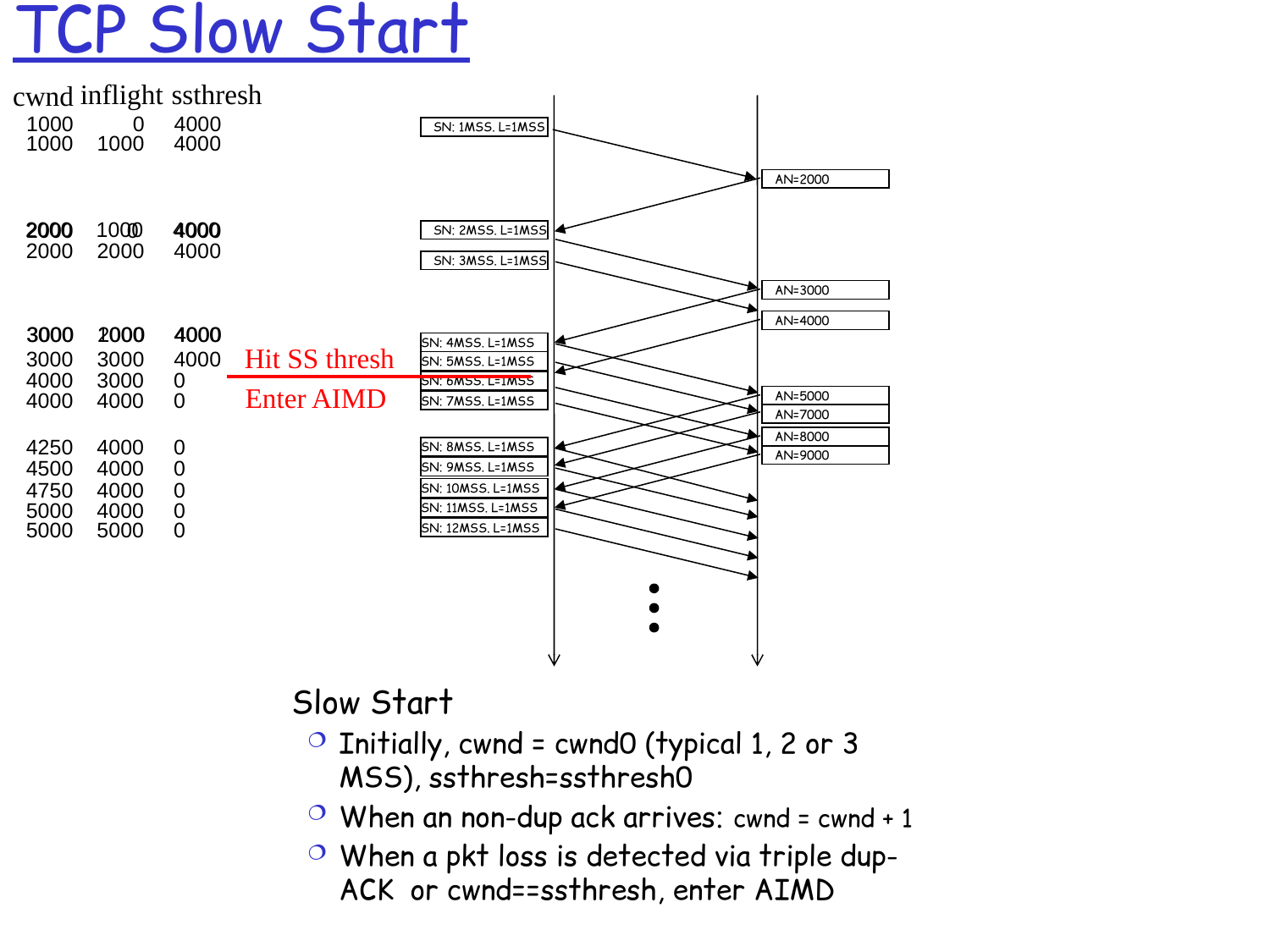

# TCP Slow Start
inflight
ssthresh
cwnd

1000          0     4000
SN: 1MSS. L=1MSS

1000    1000     4000
AN=2000

2000    1000     4000
2000         0      4000
SN: 2MSS. L=1MSS

2000    2000     4000
SN: 3MSS. L=1MSS

AN=3000

AN=4000

3000    1000     4000
3000    2000     4000
SN: 4MSS. L=1MSS

Hit SS thresh
Enter AIMD
3000    3000     4000
SN: 5MSS. L=1MSS

4000    3000     0
SN: 6MSS. L=1MSS

4000    4000     0
AN=5000

SN: 7MSS. L=1MSS

AN=7000

4250    4000     0
AN=8000

SN: 8MSS. L=1MSS

AN=9000

4500    4000     0
SN: 9MSS. L=1MSS

4750    4000     0
SN: 10MSS. L=1MSS

5000    4000     0
SN: 11MSS. L=1MSS

5000    5000     0
SN: 12MSS. L=1MSS

Slow Start
Initially, cwnd = cwnd0 (typical 1, 2 or 3 MSS), ssthresh=ssthresh0
When an non-dup ack arrives: cwnd = cwnd + 1
When a pkt loss is detected via triple dup-ACK  or cwnd==ssthresh, enter AIMD